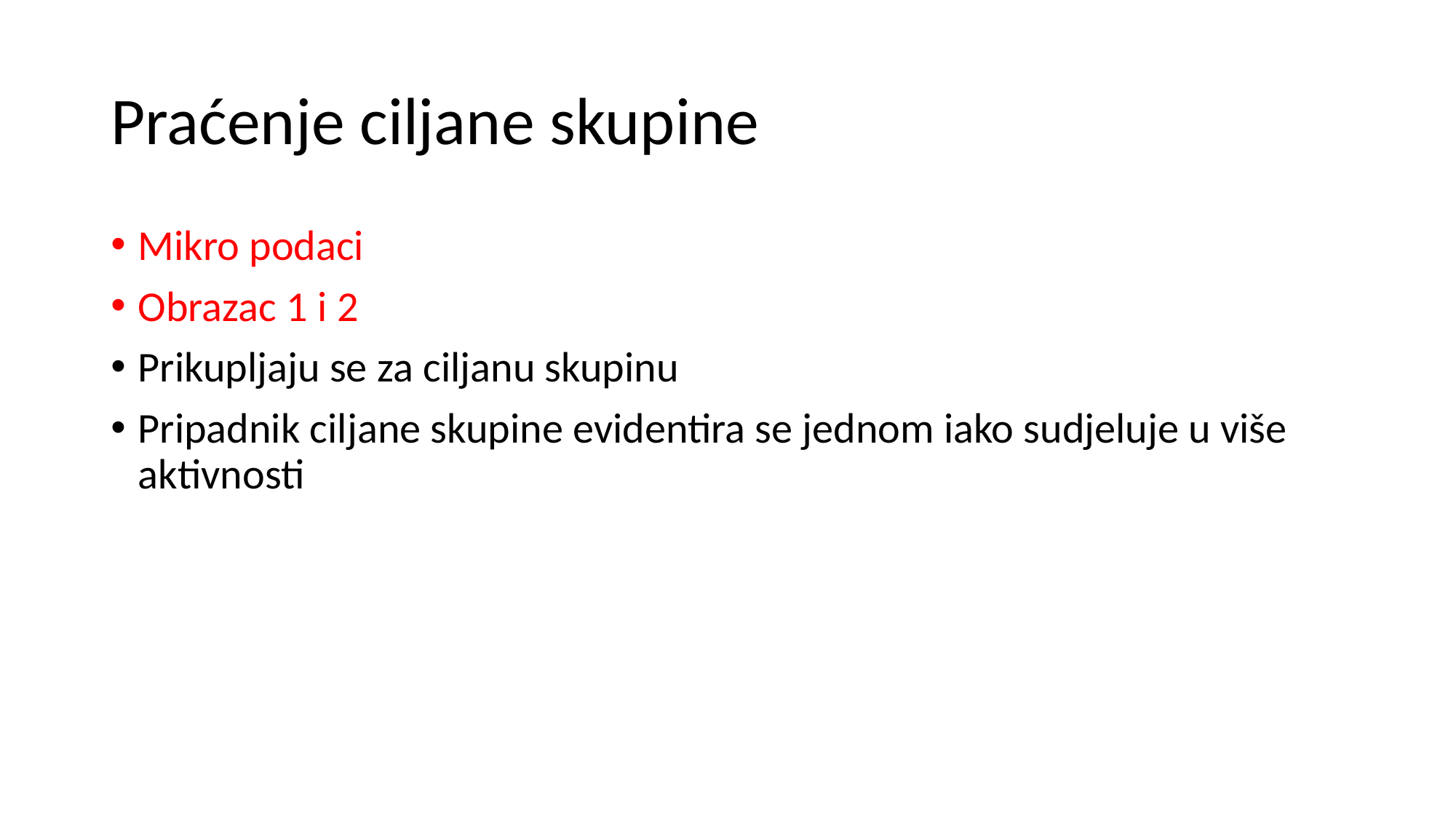

# Praćenje ciljane skupine
Mikro podaci
Obrazac 1 i 2
Prikupljaju se za ciljanu skupinu
Pripadnik ciljane skupine evidentira se jednom iako sudjeluje u više aktivnosti